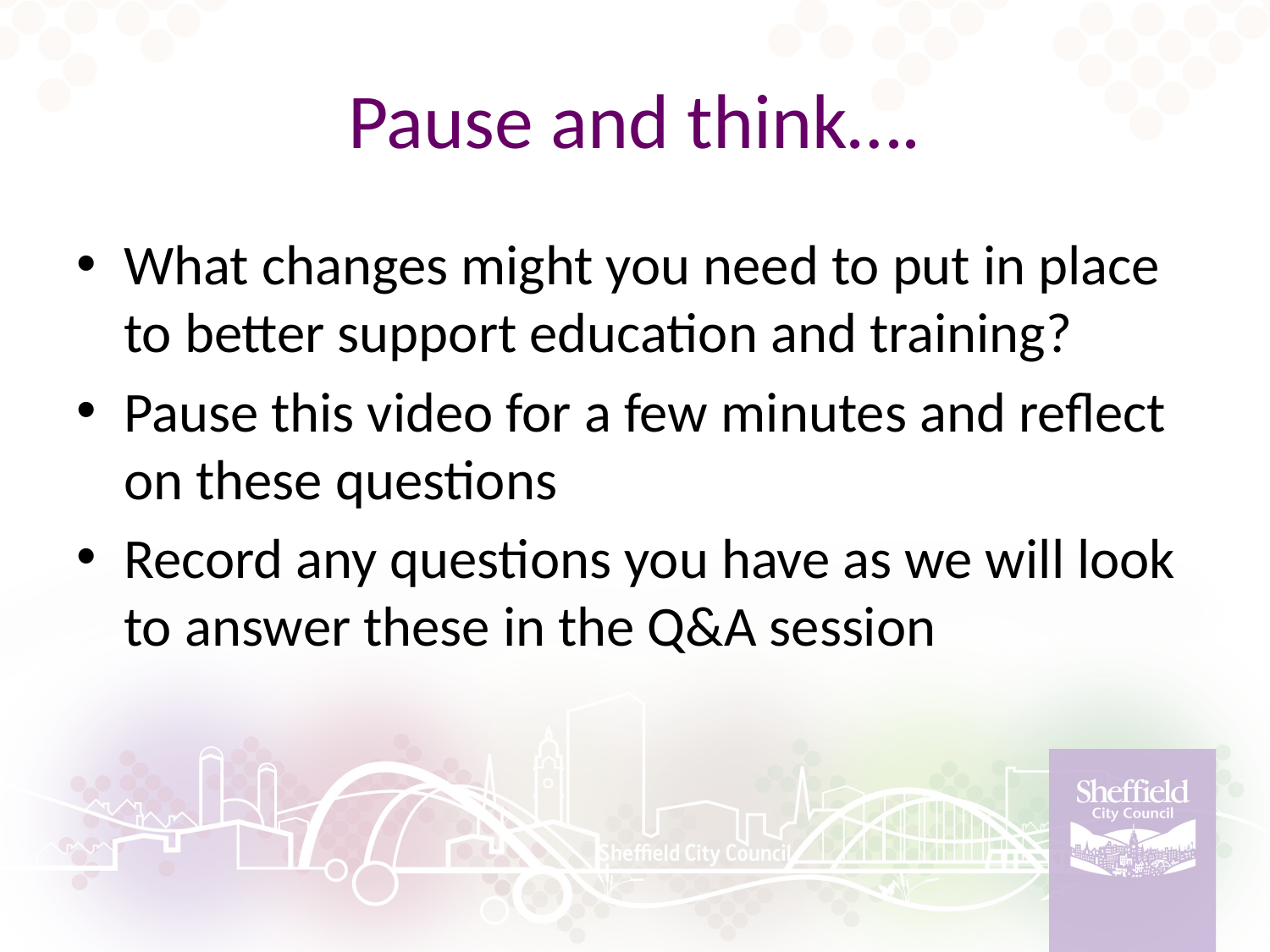

# Pause and think….
What changes might you need to put in place to better support education and training?
Pause this video for a few minutes and reflect on these questions
Record any questions you have as we will look to answer these in the Q&A session